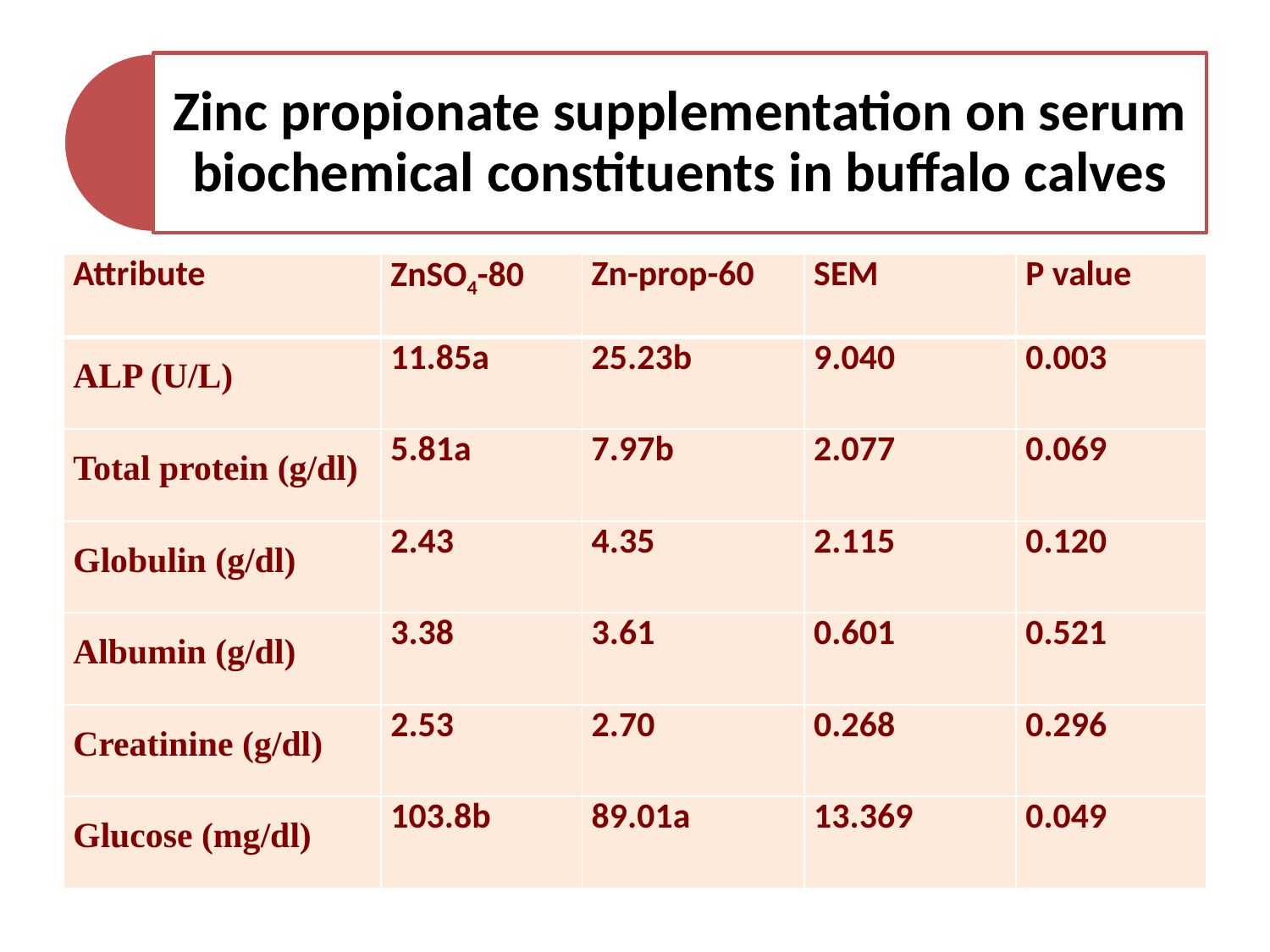

Zinc propionate supplementation on serum biochemical constituents in buffalo calves
| Attribute | ZnSO4-80 | Zn-prop-60 | SEM | P value |
| --- | --- | --- | --- | --- |
| ALP (U/L) | 11.85a | 25.23b | 9.040 | 0.003 |
| Total protein (g/dl) | 5.81a | 7.97b | 2.077 | 0.069 |
| Globulin (g/dl) | 2.43 | 4.35 | 2.115 | 0.120 |
| Albumin (g/dl) | 3.38 | 3.61 | 0.601 | 0.521 |
| Creatinine (g/dl) | 2.53 | 2.70 | 0.268 | 0.296 |
| Glucose (mg/dl) | 103.8b | 89.01a | 13.369 | 0.049 |